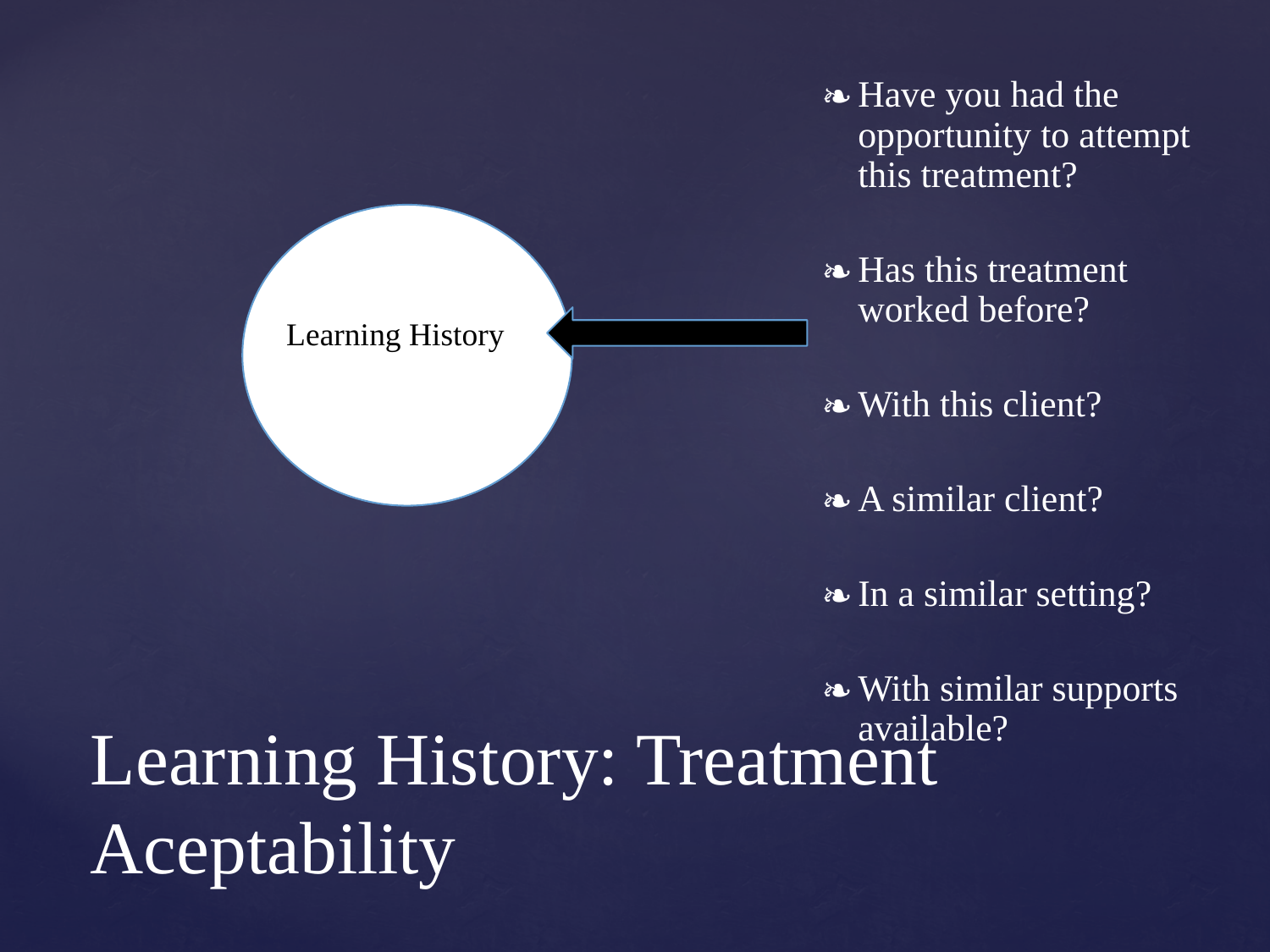

Have you had the opportunity to attempt this treatment?

Has this treatment worked before?

With this client?

A similar client?

In a similar setting?

With similar supports available?

Learning History
# Learning History: Treatment Aceptability